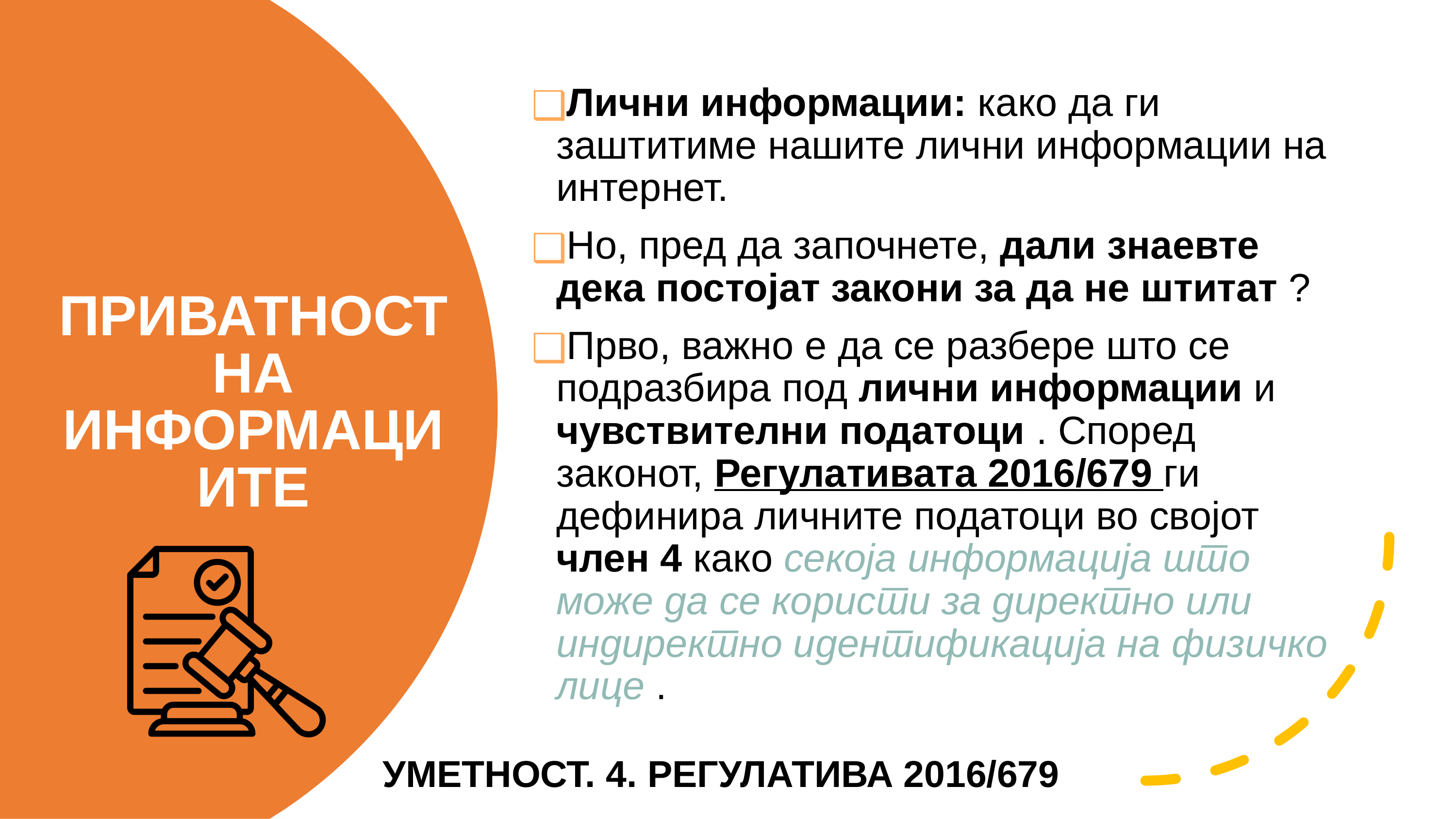

Лични информации: како да ги заштитиме нашите лични информации на интернет.
Но, пред да започнете, дали знаевте дека постојат закони за да не штитат ?
Прво, важно е да се разбере што се подразбира под лични информации и чувствителни податоци . Според законот, Регулативата 2016/679 ги дефинира личните податоци во својот член 4 како секоја информација што може да се користи за директно или индиректно идентификација на физичко лице .
# ПРИВАТНОСТ НА ИНФОРМАЦИИТЕ

УМЕТНОСТ. 4. РЕГУЛАТИВА 2016/679